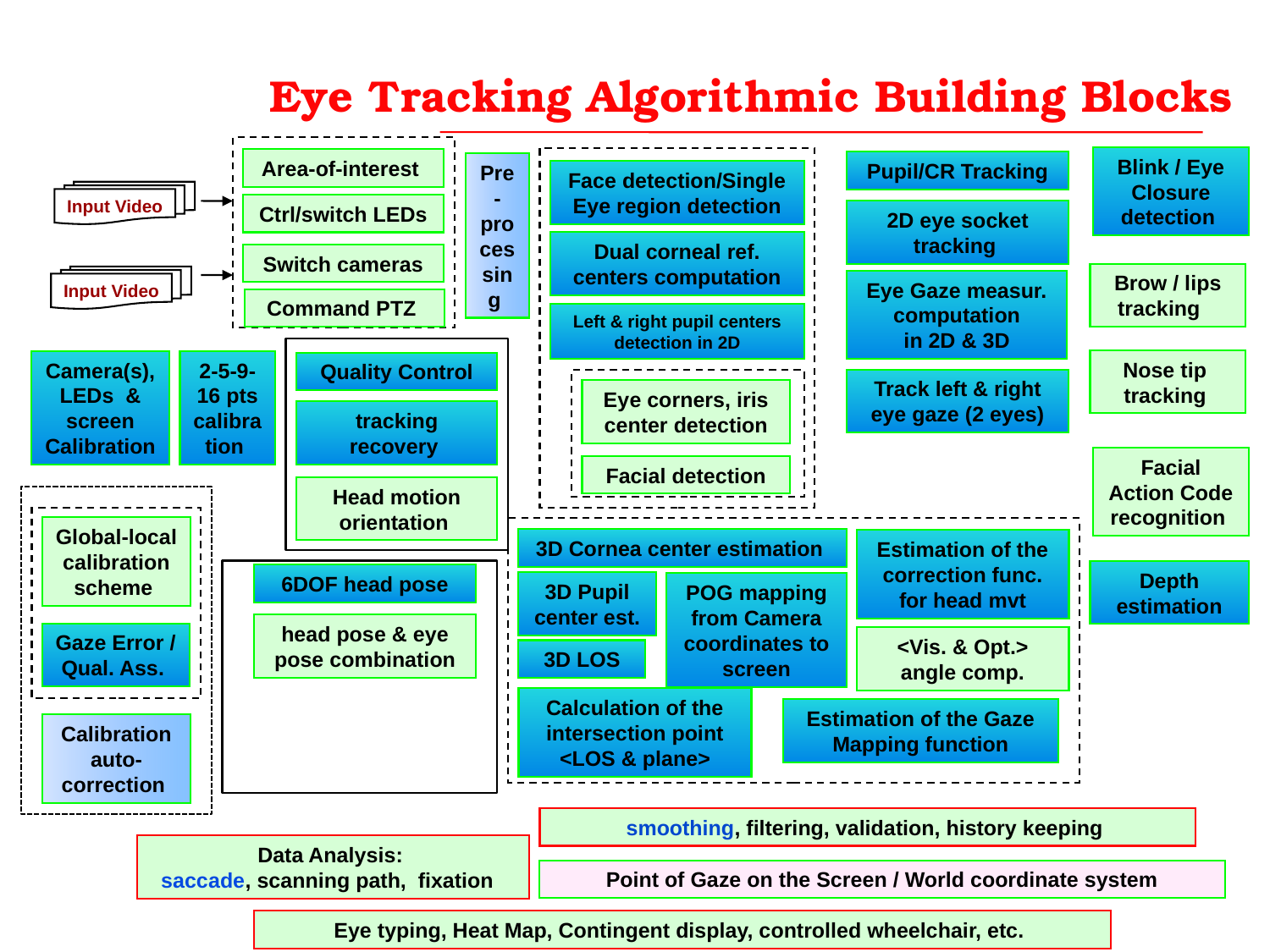

Eye Tracking Algorithmic Building Blocks

Blink / Eye Closure detection
Area-of-interest

Pupil/CR Tracking
Pre-processing
Face detection/Single Eye region detection
Input Video
Ctrl/switch LEDs
2D eye socket tracking

Dual corneal ref. centers computation
Switch cameras
Brow / lips tracking
Input Video
Eye Gaze measur. computation
 in 2D & 3D

Command PTZ
Left & right pupil centers detection in 2D

Nose tip  tracking
Camera(s), LEDs  & screen Calibration
2-5-9-16 pts calibration
Quality Control
Track left & right eye gaze (2 eyes)

Eye corners, iris center detection
tracking recovery
Facial Action Code recognition
Facial detection
Head motion orientation

Global-local calibration scheme

3D Cornea center estimation
Estimation of the correction func. for head mvt
Depth estimation

6DOF head pose
3D Pupil center est.
POG mapping from Camera coordinates to screen
head pose & eye pose combination
Gaze Error / Qual. Ass.
<Vis. & Opt.> angle comp.
3D LOS
Calculation of the intersection point <LOS & plane>
Estimation of the Gaze Mapping function
Calibration auto-correction
smoothing, filtering, validation, history keeping
Data Analysis:
saccade, scanning path,  fixation
Point of Gaze on the Screen / World coordinate system
Eye typing, Heat Map, Contingent display, controlled wheelchair, etc.